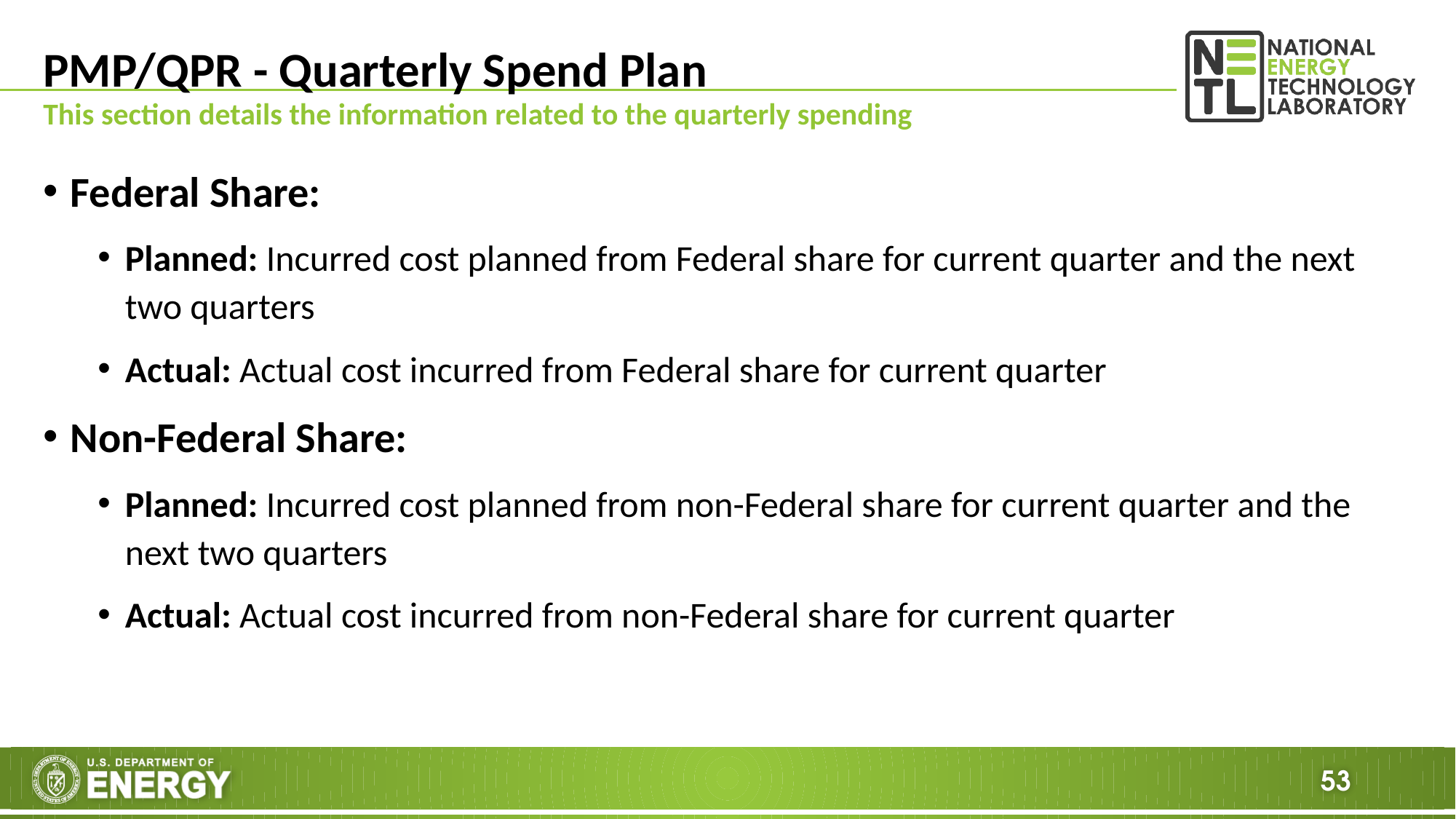

# PMP/QPR - Quarterly Spend Plan
This section details the information related to the quarterly spending
Federal Share:
Planned: Incurred cost planned from Federal share for current quarter and the next two quarters
Actual: Actual cost incurred from Federal share for current quarter
Non-Federal Share:
Planned: Incurred cost planned from non-Federal share for current quarter and the next two quarters
Actual: Actual cost incurred from non-Federal share for current quarter